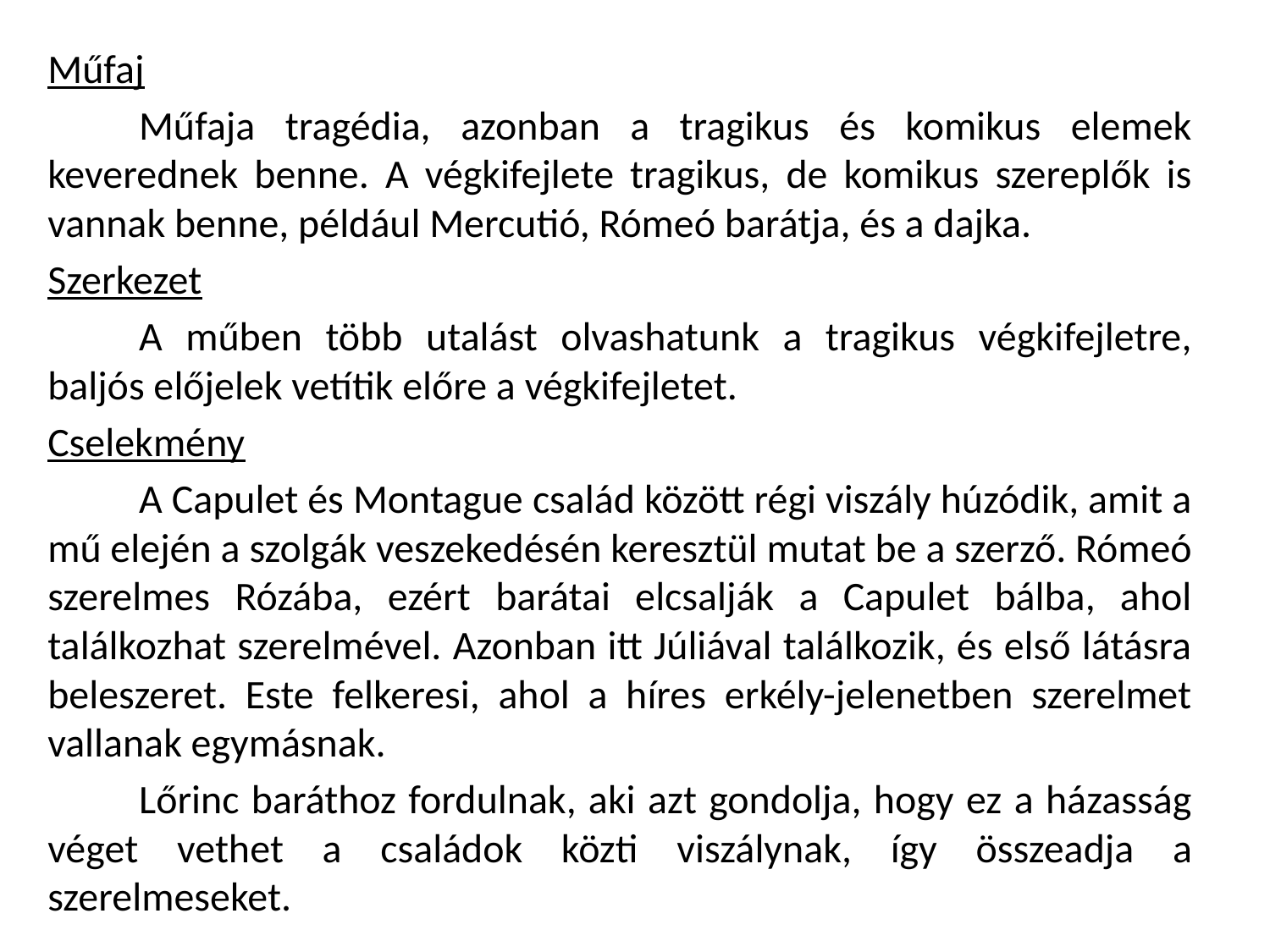

Műfaj
	Műfaja tragédia, azonban a tragikus és komikus elemek keverednek benne. A végkifejlete tragikus, de komikus szereplők is vannak benne, például Mercutió, Rómeó barátja, és a dajka.
Szerkezet
	A műben több utalást olvashatunk a tragikus végkifejletre, baljós előjelek vetítik előre a végkifejletet.
Cselekmény
	A Capulet és Montague család között régi viszály húzódik, amit a mű elején a szolgák veszekedésén keresztül mutat be a szerző. Rómeó szerelmes Rózába, ezért barátai elcsalják a Capulet bálba, ahol találkozhat szerelmével. Azonban itt Júliával találkozik, és első látásra beleszeret. Este felkeresi, ahol a híres erkély-jelenetben szerelmet vallanak egymásnak.
	Lőrinc baráthoz fordulnak, aki azt gondolja, hogy ez a házasság véget vethet a családok közti viszálynak, így összeadja a szerelmeseket.